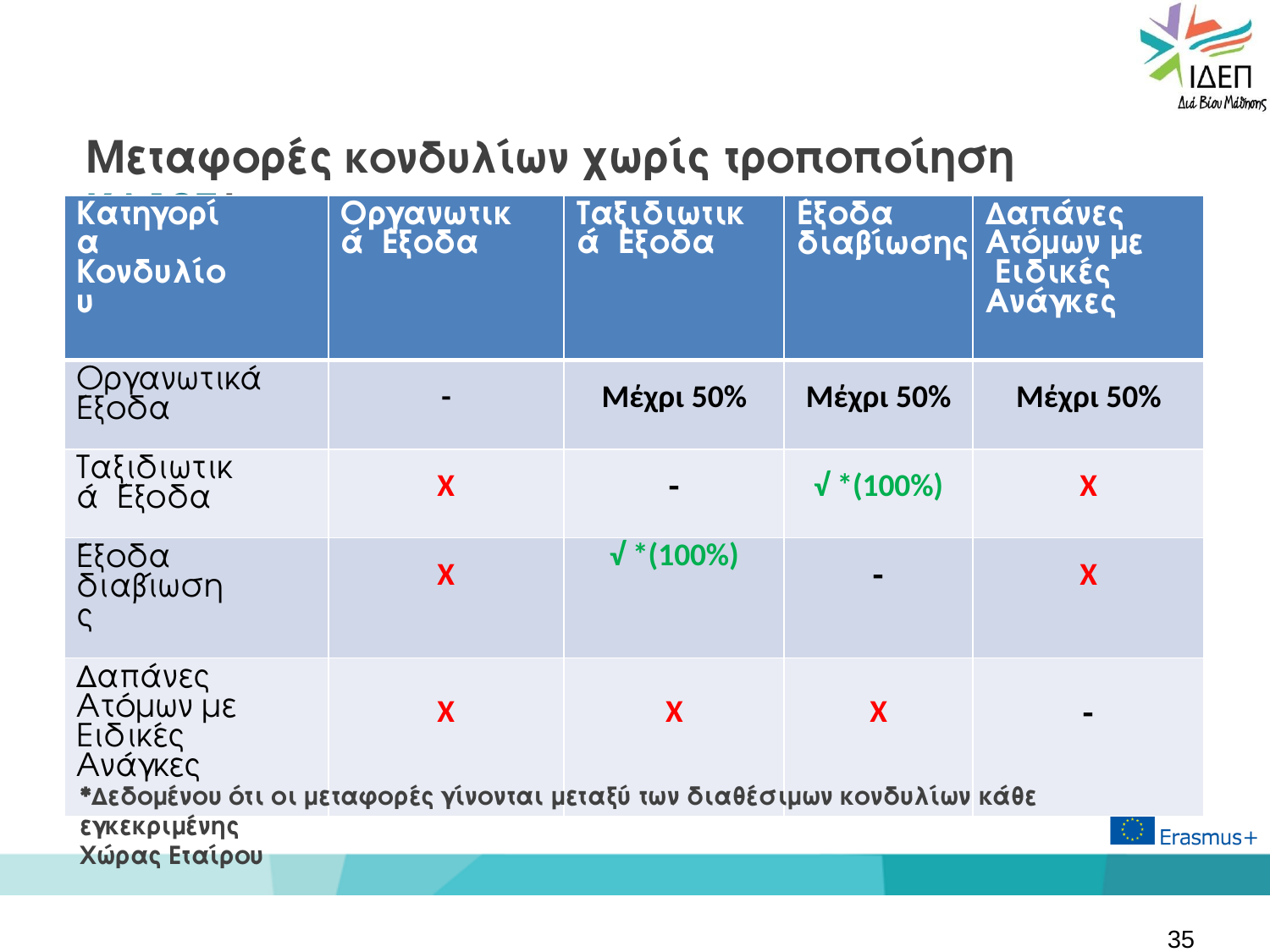

# Μεταφορές κονδυλίων χωρίς τροποποίηση KA107*
| Κατηγορία Κονδυλίου | Οργανωτικά Έξοδα | Ταξιδιωτικά Έξοδα | Έξοδα διαβίωσης | Δαπάνες Ατόμων με Ειδικές Ανάγκες |
| --- | --- | --- | --- | --- |
| Οργανωτικά Έξοδα | - | Μέχρι 50% | Μέχρι 50% | Μέχρι 50% |
| Ταξιδιωτικά Έξοδα | Χ | - | √ \*(100%) | Χ |
| Έξοδα διαβίωσης | Χ | √ \*(100%) | - | Χ |
| Δαπάνες Ατόμων με Ειδικές Ανάγκες | Χ | Χ | Χ | - |
*Δεδομένου ότι οι μεταφορές γίνονται μεταξύ των διαθέσιμων κονδυλίων κάθε εγκεκριμένης
Χώρας Εταίρου

35